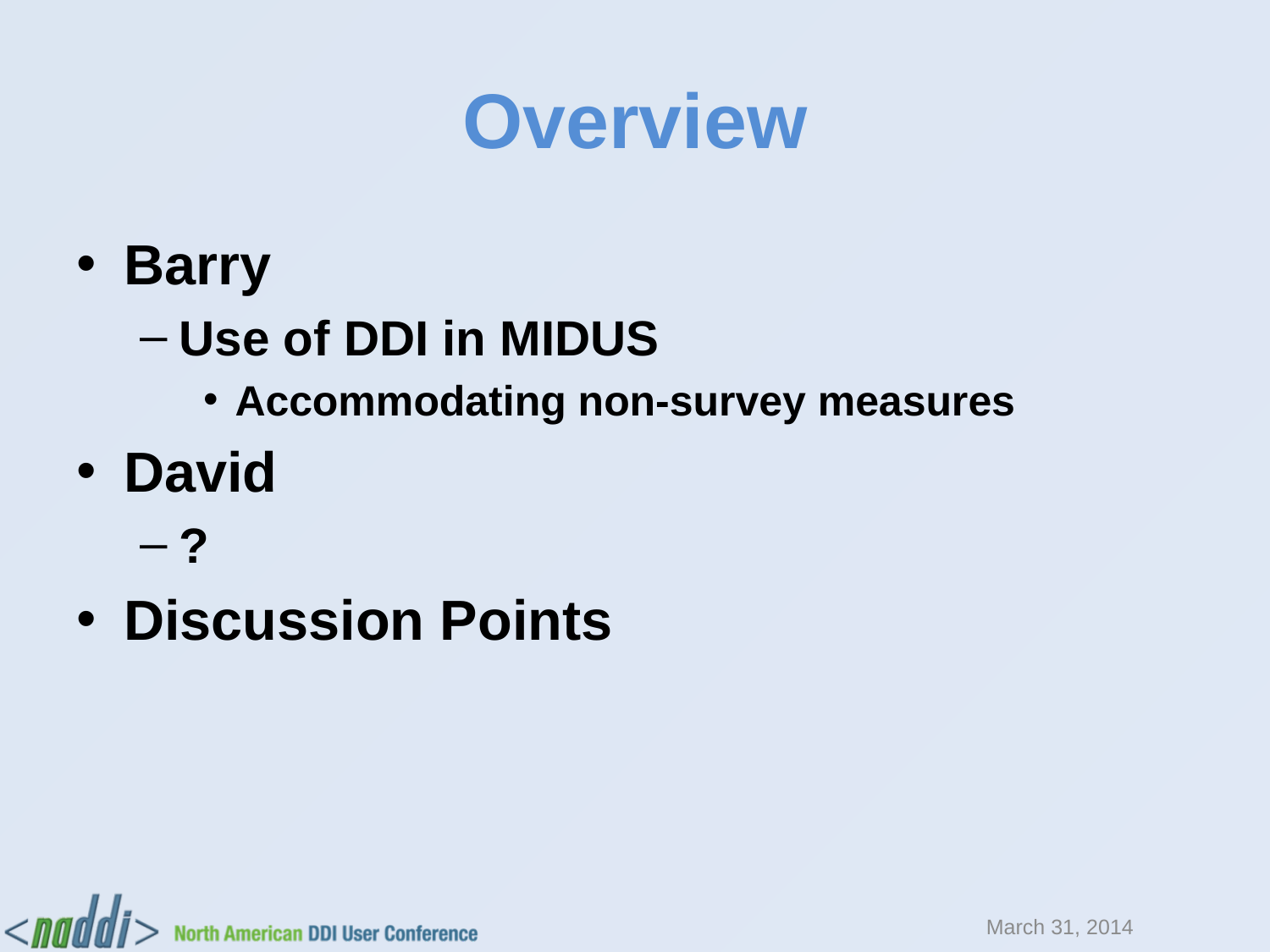

# Overview
Barry
Use of DDI in MIDUS
Accommodating non-survey measures
David
?
Discussion Points

March 31, 2014